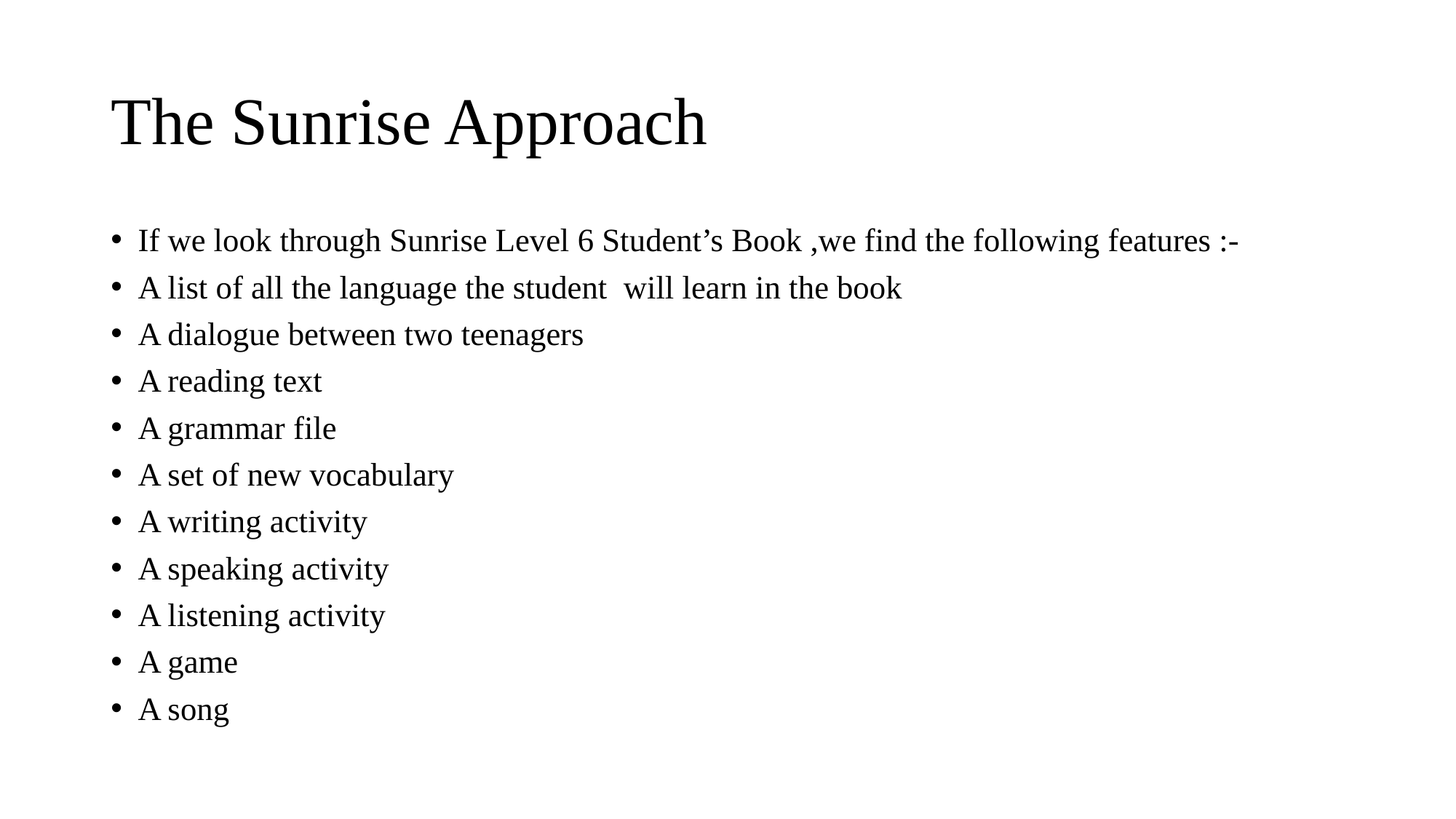

# The Sunrise Approach
If we look through Sunrise Level 6 Student’s Book ,we find the following features :-
A list of all the language the student  will learn in the book
A dialogue between two teenagers
A reading text
A grammar file
A set of new vocabulary
A writing activity
A speaking activity
A listening activity
A game
A song